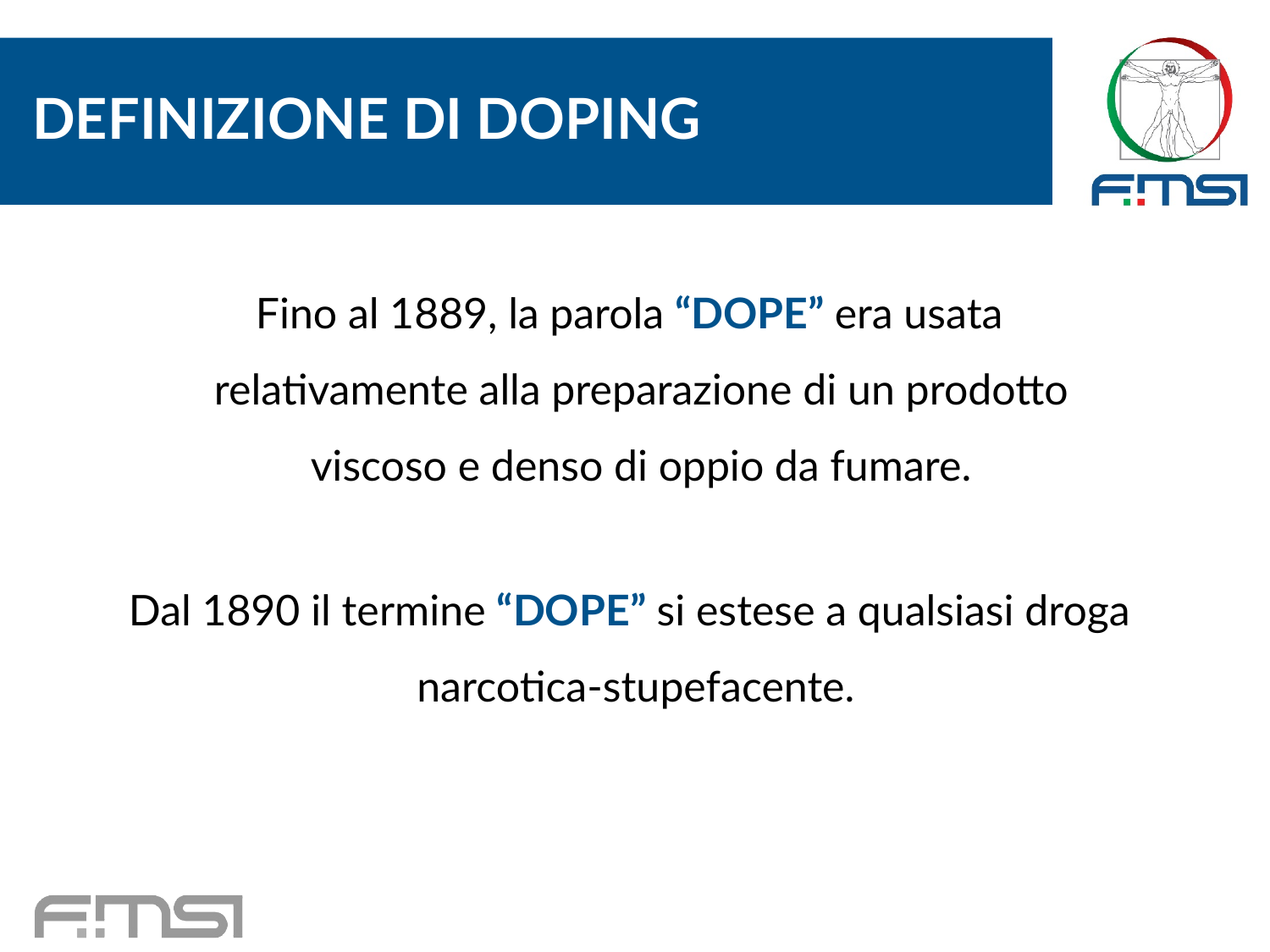

DEFINIZIONE DI DOPING
Fino al 1889, la parola “DOPE” era usata relativamente alla preparazione di un prodotto viscoso e denso di oppio da fumare.
Dal 1890 il termine “DOPE” si estese a qualsiasi droga narcotica-stupefacente.